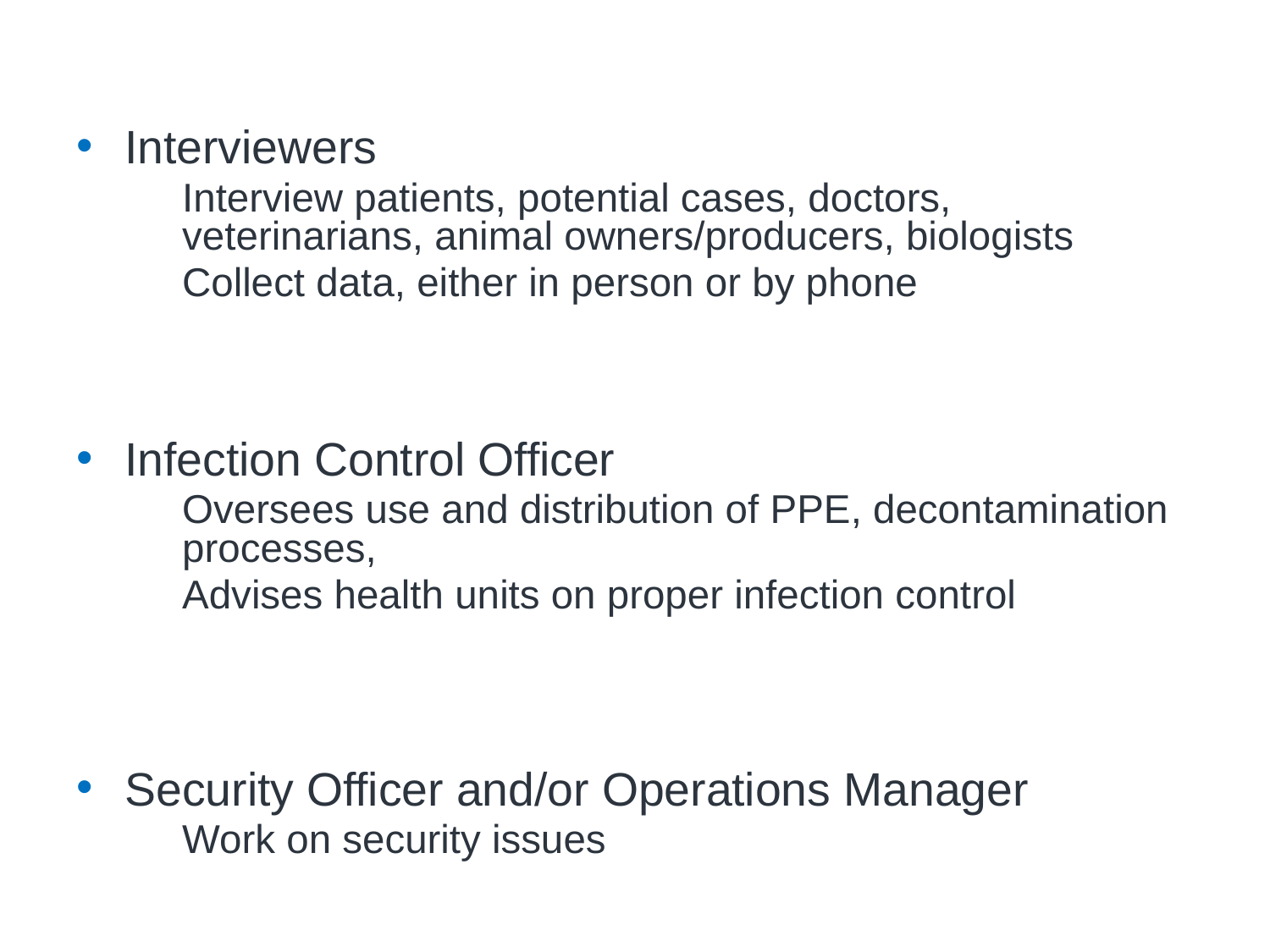

# Expanded Team functions

Interviewers
Interview patients, potential cases, doctors, veterinarians, animal owners/producers, biologists
Collect data, either in person or by phone

Infection Control Officer
Oversees use and distribution of PPE, decontamination processes,
Advises health units on proper infection control

Security Officer and/or Operations Manager
Work on security issues